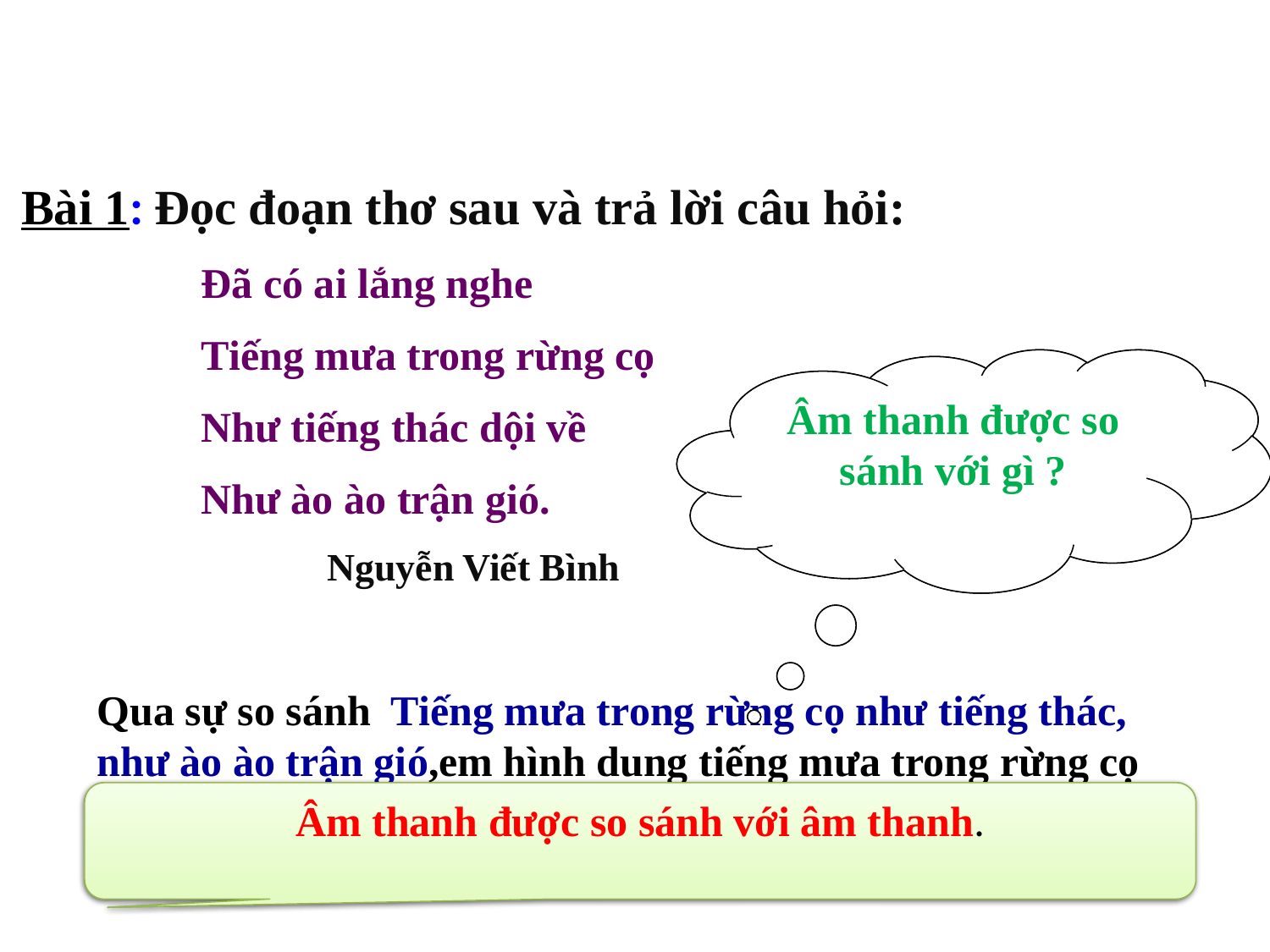

Bài 1: Đọc đoạn thơ sau và trả lời câu hỏi:
                 Đã có ai lắng nghe
                 Tiếng mưa trong rừng cọ
                 Như tiếng thác dội về
                 Như ào ào trận gió.
                                      Nguyễn Viết Bình

Tiếng mưa, tiếng thác, ào ào trận gió là từ chỉ gì ?
Âm thanh được so sánh với gì ?
Qua sự so sánh  Tiếng mưa trong rừng cọ như tiếng thác, như ào ào trận gió,em hình dung tiếng mưa trong rừng cọ ra sao?

Tiếng mưa, tiếng thác, ào ào trận gió là từ chỉ âm thanh.
Âm thanh được so sánh với âm thanh.
Tiếng mưa trong rừng cọ rất to, rất mạnh và rất vang.